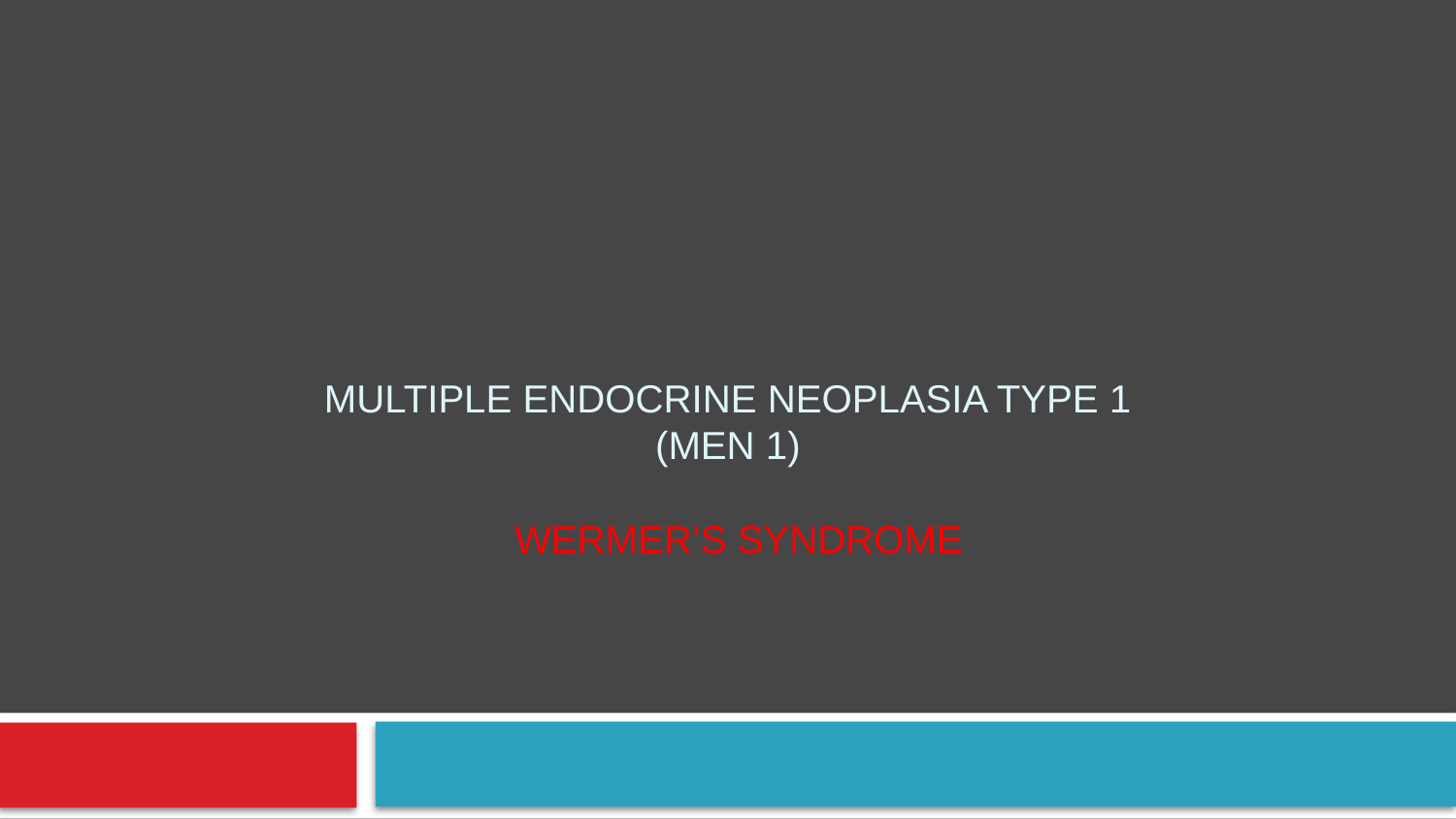

# Multiple Endocrine Neoplasia type 1 (MEN 1) Wermer’s syndrome